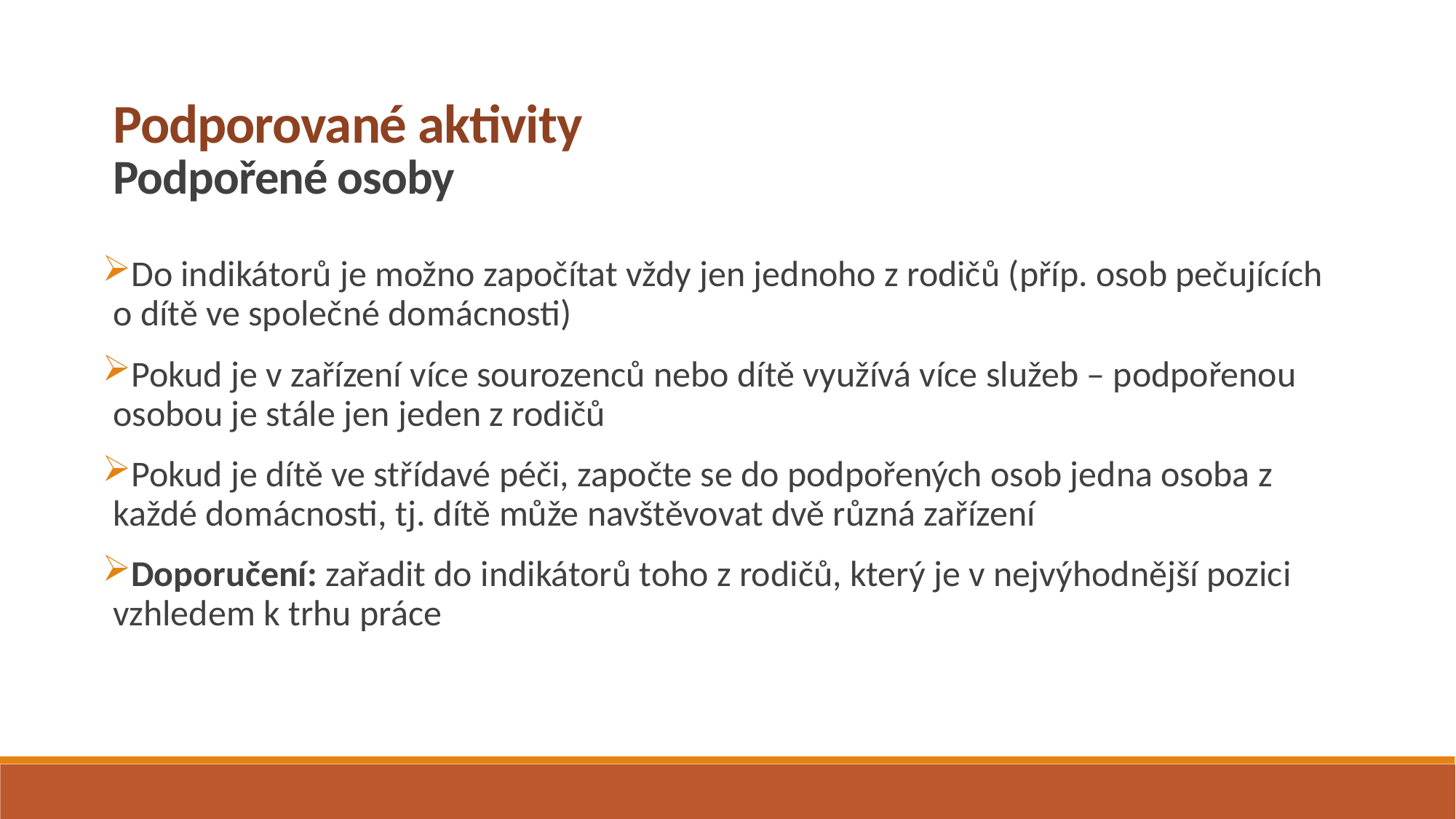

Podporované aktivity
Podpořené osoby
Do indikátorů je možno započítat vždy jen jednoho z rodičů (příp. osob pečujících o dítě ve společné domácnosti)
Pokud je v zařízení více sourozenců nebo dítě využívá více služeb – podpořenou osobou je stále jen jeden z rodičů
Pokud je dítě ve střídavé péči, započte se do podpořených osob jedna osoba z každé domácnosti, tj. dítě může navštěvovat dvě různá zařízení
Doporučení: zařadit do indikátorů toho z rodičů, který je v nejvýhodnější pozici vzhledem k trhu práce